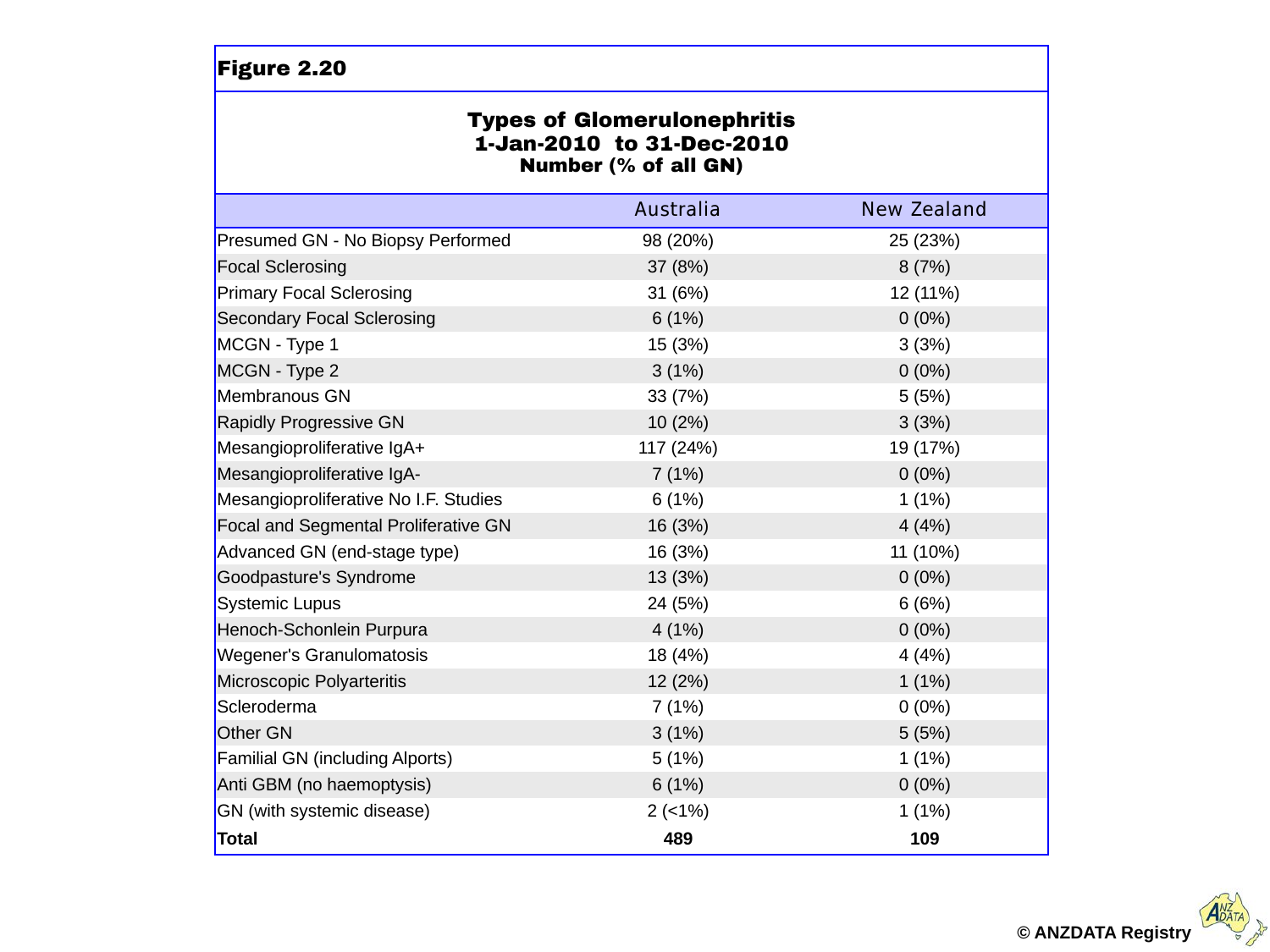

| Figure 2.20 |  |  |
| --- | --- | --- |
| Types of Glomerulonephritis 1-Jan-2010 to 31-Dec-2010 Number (% of all GN) |  |  |
|  | Australia | New Zealand |
| Presumed GN - No Biopsy Performed | 98 (20%) | 25 (23%) |
| Focal Sclerosing | 37 (8%) | 8 (7%) |
| Primary Focal Sclerosing | 31 (6%) | 12 (11%) |
| Secondary Focal Sclerosing | 6 (1%) | 0 (0%) |
| MCGN - Type 1 | 15 (3%) | 3 (3%) |
| MCGN - Type 2 | 3 (1%) | 0 (0%) |
| Membranous GN | 33 (7%) | 5 (5%) |
| Rapidly Progressive GN | 10 (2%) | 3 (3%) |
| Mesangioproliferative IgA+ | 117 (24%) | 19 (17%) |
| Mesangioproliferative IgA- | 7 (1%) | 0 (0%) |
| Mesangioproliferative No I.F. Studies | 6 (1%) | 1 (1%) |
| Focal and Segmental Proliferative GN | 16 (3%) | 4 (4%) |
| Advanced GN (end-stage type) | 16 (3%) | 11 (10%) |
| Goodpasture's Syndrome | 13 (3%) | 0 (0%) |
| Systemic Lupus | 24 (5%) | 6 (6%) |
| Henoch-Schonlein Purpura | 4 (1%) | 0 (0%) |
| Wegener's Granulomatosis | 18 (4%) | 4 (4%) |
| Microscopic Polyarteritis | 12 (2%) | 1 (1%) |
| Scleroderma | 7 (1%) | 0 (0%) |
| Other GN | 3 (1%) | 5 (5%) |
| Familial GN (including Alports) | 5 (1%) | 1 (1%) |
| Anti GBM (no haemoptysis) | 6 (1%) | 0 (0%) |
| GN (with systemic disease) | 2 (<1%) | 1 (1%) |
| Total | 489 | 109 |